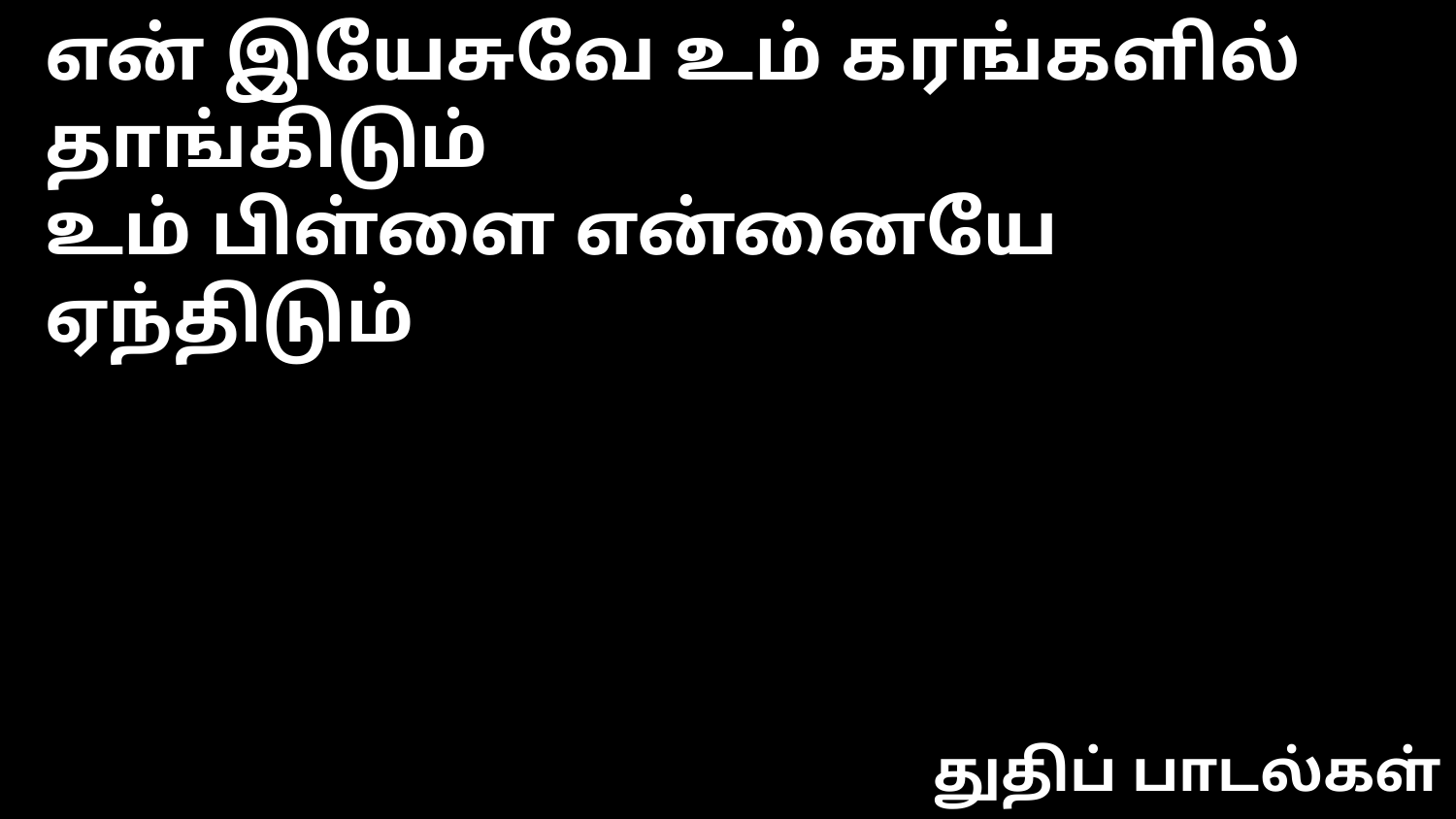

என் இயேசுவே உம் கரங்களில் தாங்கிடும்
உம் பிள்ளை என்னையே ஏந்திடும்

துதிப் பாடல்கள்